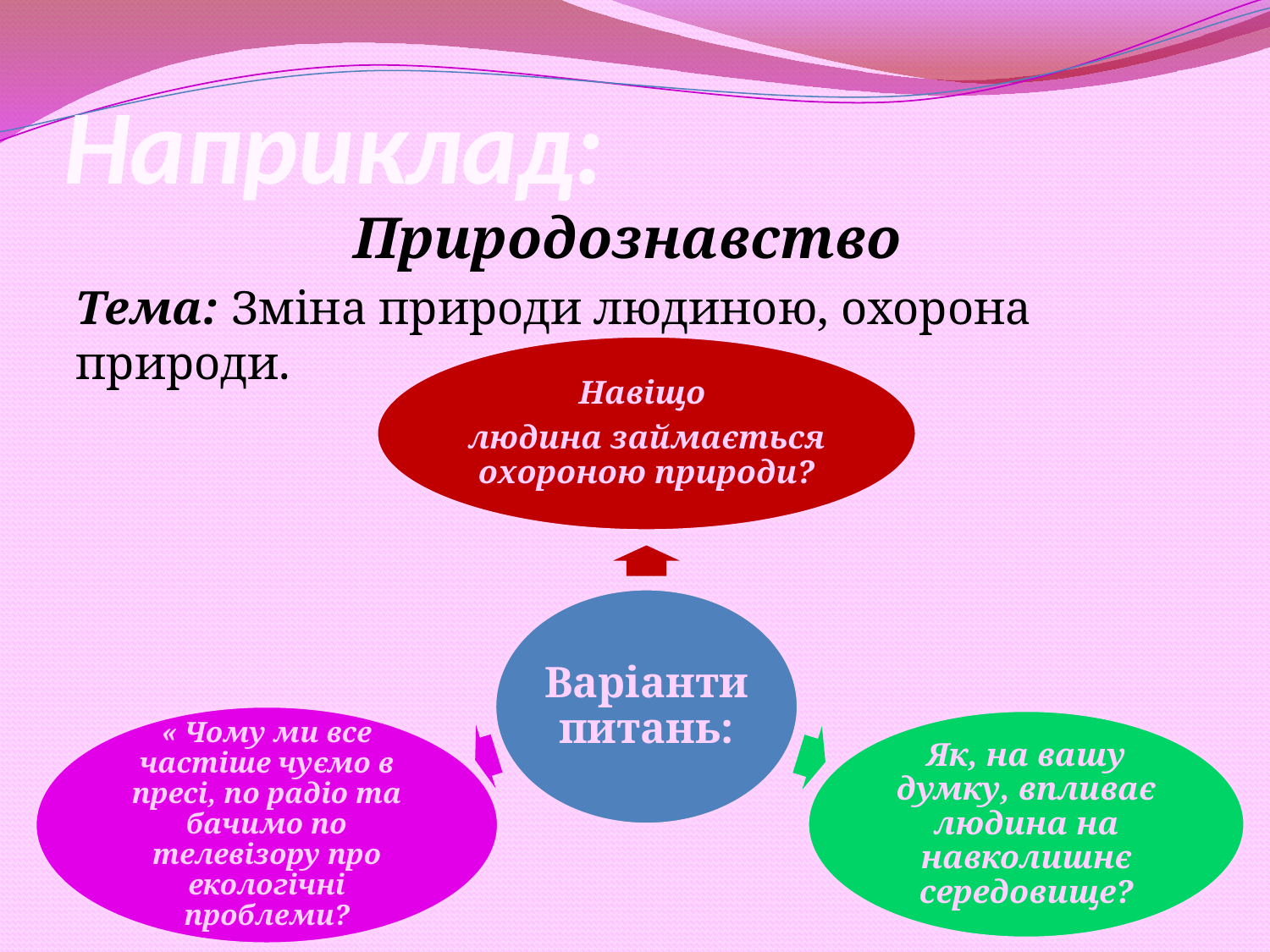

# Наприклад:
Природознавство
Тема: Зміна природи людиною, охорона природи.

Варіанти питань:

Навіщо
людина займається охороною природи?

Як, на вашу думку, впливає людина на навколишнє середовище?

« Чому ми все частіше чуємо в пресі, по радіо та бачимо по телевізору про екологічні проблеми?